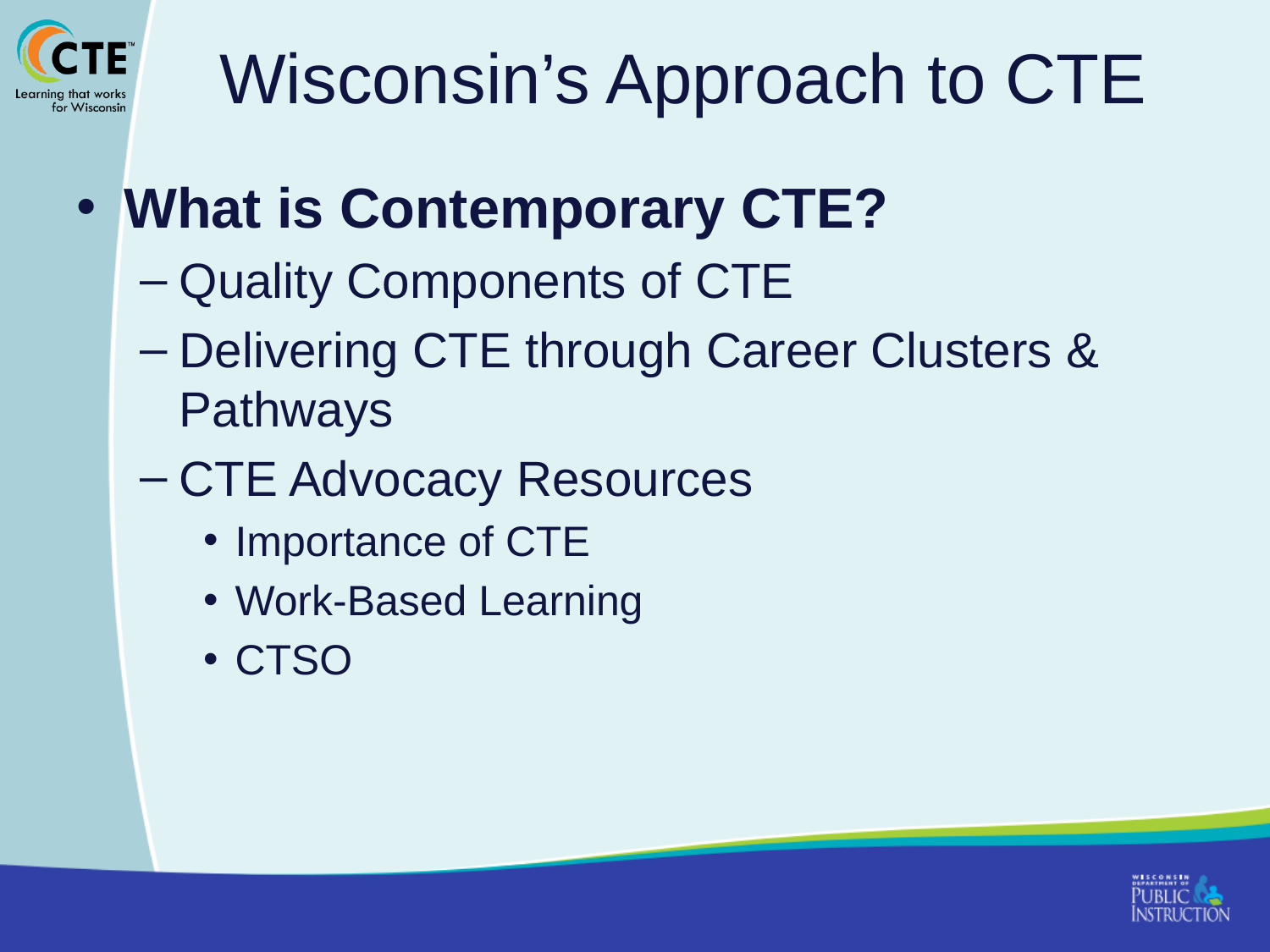

# Wisconsin’s Approach to CTE
What is Contemporary CTE?
Quality Components of CTE
Delivering CTE through Career Clusters & Pathways
CTE Advocacy Resources
Importance of CTE
Work-Based Learning
CTSO